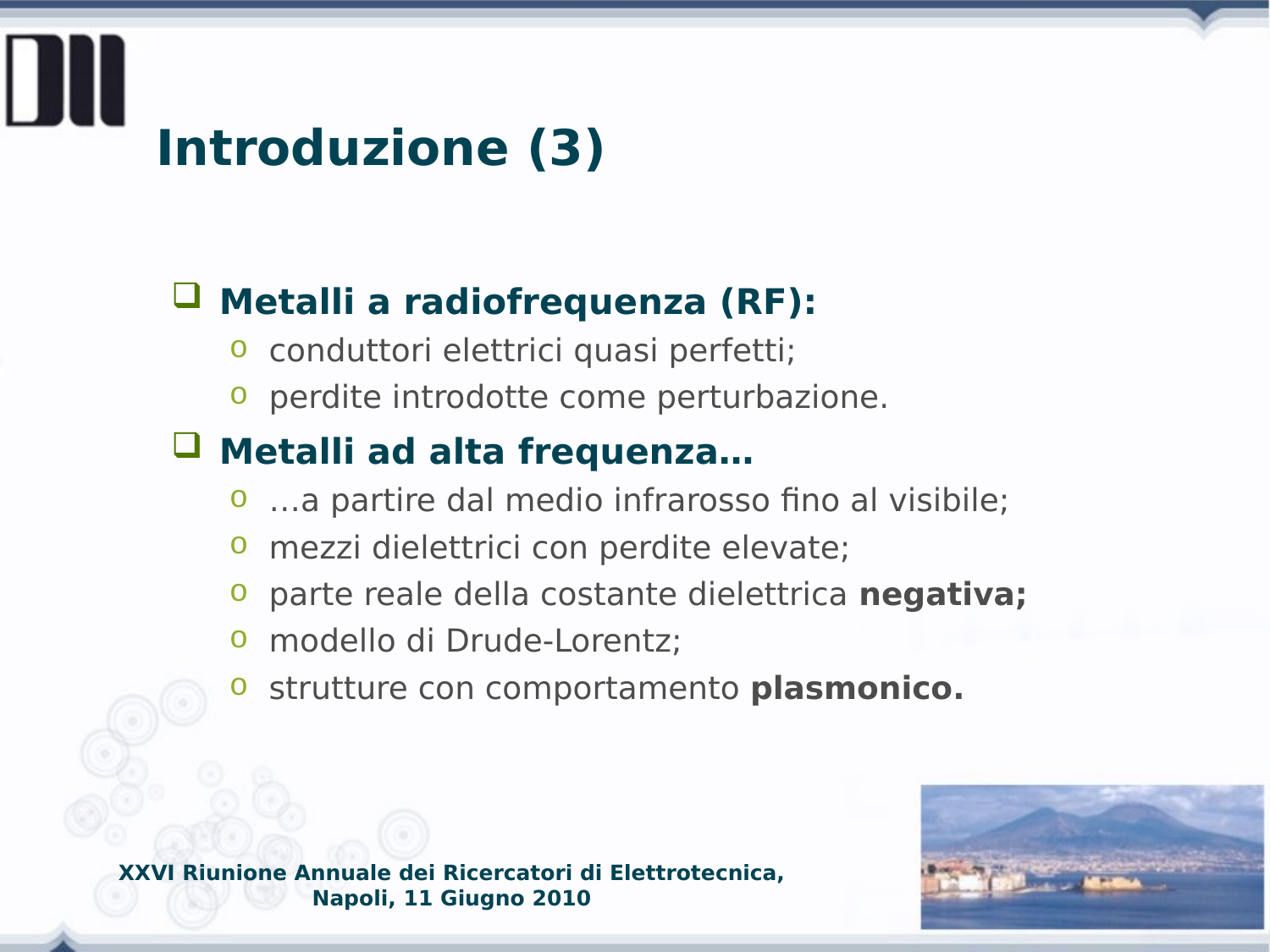

# Introduzione (3)
Metalli a radiofrequenza (RF):
conduttori elettrici quasi perfetti;
perdite introdotte come perturbazione.
Metalli ad alta frequenza…
…a partire dal medio infrarosso fino al visibile;
mezzi dielettrici con perdite elevate;
parte reale della costante dielettrica negativa;
modello di Drude-Lorentz;
strutture con comportamento plasmonico.
XXVI Riunione Annuale dei Ricercatori di Elettrotecnica,
Napoli, 11 Giugno 2010